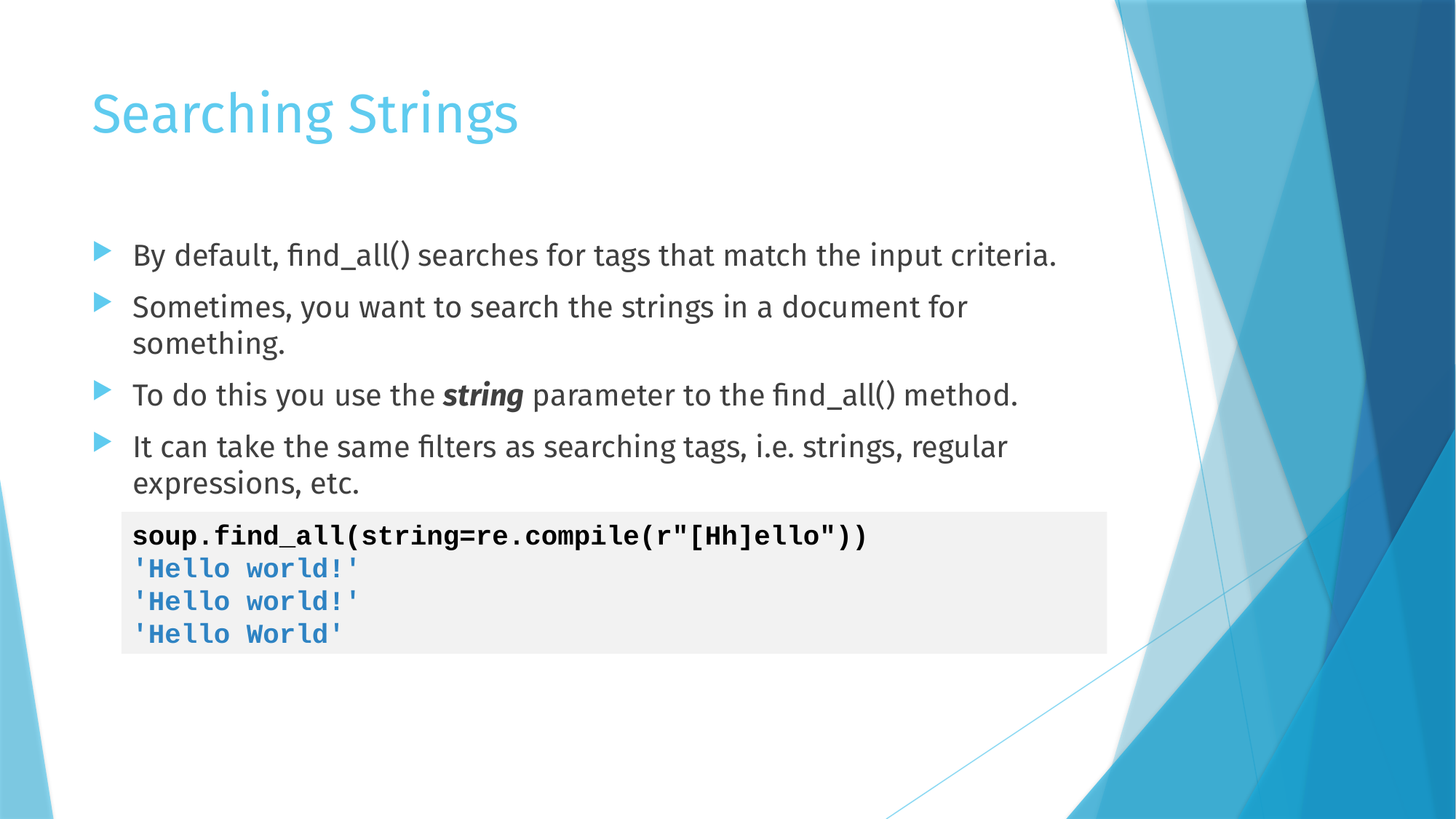

# Searching Strings
By default, find_all() searches for tags that match the input criteria.
Sometimes, you want to search the strings in a document for something.
To do this you use the string parameter to the find_all() method.
It can take the same filters as searching tags, i.e. strings, regular expressions, etc.

soup.find_all(string=re.compile(r"[Hh]ello"))
'Hello world!'
'Hello world!'
'Hello World'